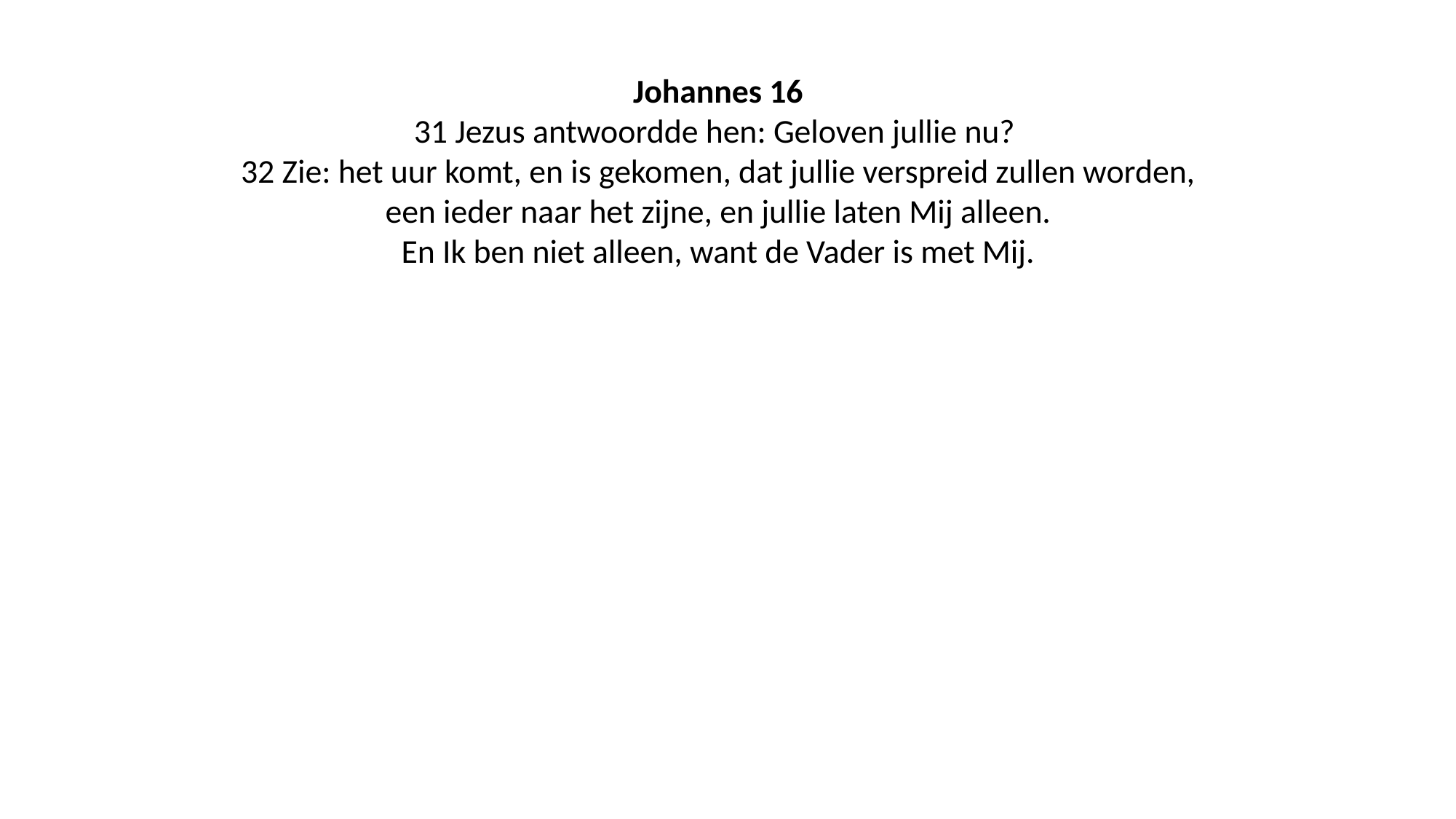

Johannes 16
31 Jezus antwoordde hen: Geloven jullie nu?
32 Zie: het uur komt, en is gekomen, dat jullie verspreid zullen worden,
een ieder naar het zijne, en jullie laten Mij alleen.
En Ik ben niet alleen, want de Vader is met Mij.